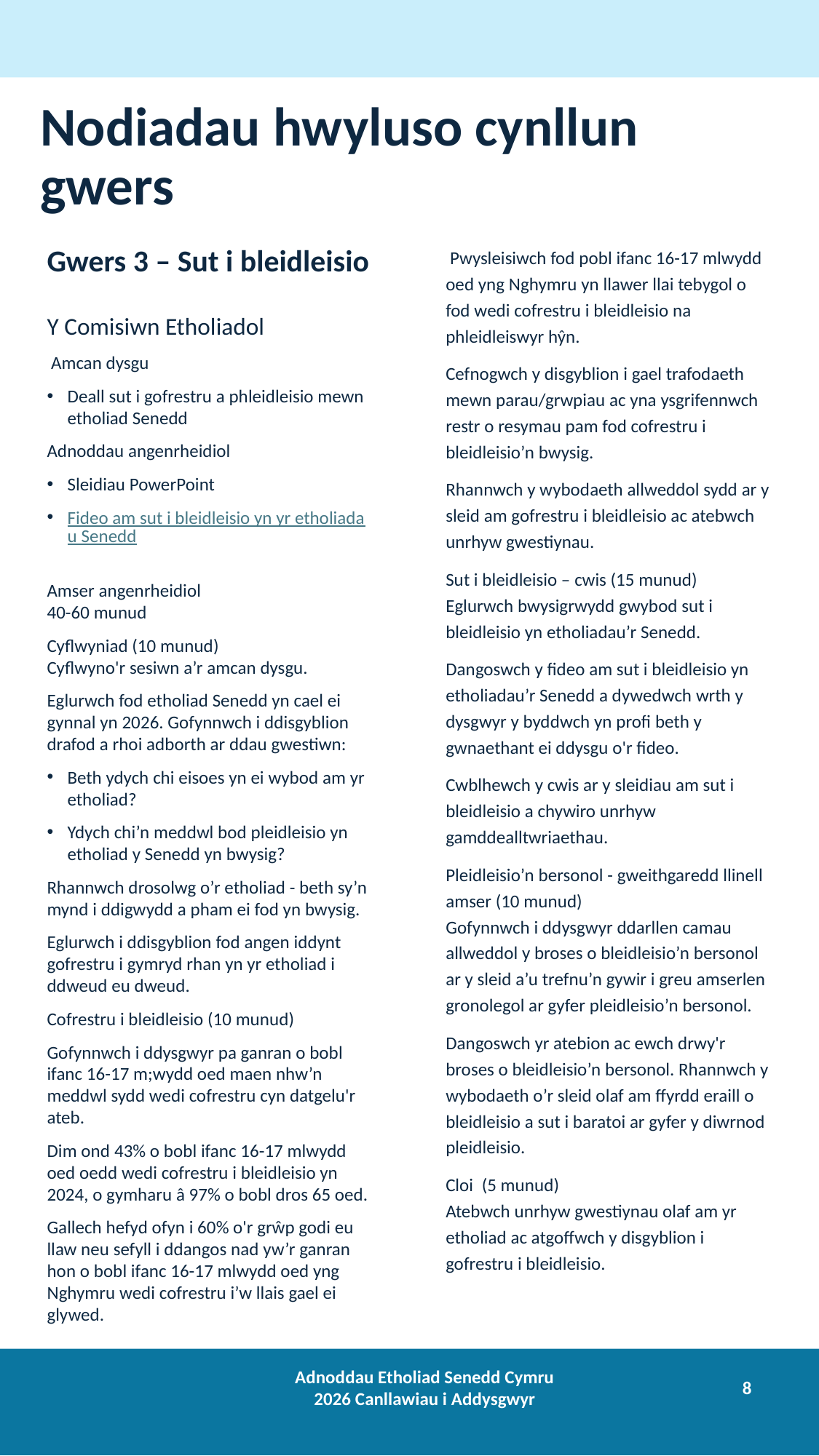

# Nodiadau hwyluso cynllun gwers
Gwers 3 – Sut i bleidleisio
Y Comisiwn Etholiadol
 Amcan dysgu
Deall sut i gofrestru a phleidleisio mewn etholiad Senedd
Adnoddau angenrheidiol
Sleidiau PowerPoint
Fideo am sut i bleidleisio yn yr etholiadau Senedd
Amser angenrheidiol 
40-60 munud
Cyflwyniad (10 munud)
Cyflwyno'r sesiwn a’r amcan dysgu.
Eglurwch fod etholiad Senedd yn cael ei gynnal yn 2026. Gofynnwch i ddisgyblion drafod a rhoi adborth ar ddau gwestiwn:
Beth ydych chi eisoes yn ei wybod am yr etholiad?
Ydych chi’n meddwl bod pleidleisio yn  etholiad y Senedd yn bwysig?
Rhannwch drosolwg o’r etholiad - beth sy’n mynd i ddigwydd a pham ei fod yn bwysig.
Eglurwch i ddisgyblion fod angen iddynt gofrestru i gymryd rhan yn yr etholiad i ddweud eu dweud.
Cofrestru i bleidleisio (10 munud)
Gofynnwch i ddysgwyr pa ganran o bobl ifanc 16-17 m;wydd oed maen nhw’n meddwl sydd wedi cofrestru cyn datgelu'r ateb.
Dim ond 43% o bobl ifanc 16-17 mlwydd oed oedd wedi cofrestru i bleidleisio yn 2024, o gymharu â 97% o bobl dros 65 oed.
Gallech hefyd ofyn i 60% o'r grŵp godi eu llaw neu sefyll i ddangos nad yw’r ganran hon o bobl ifanc 16-17 mlwydd oed yng Nghymru wedi cofrestru i’w llais gael ei glywed.

 Pwysleisiwch fod pobl ifanc 16-17 mlwydd oed yng Nghymru yn llawer llai tebygol o fod wedi cofrestru i bleidleisio na phleidleiswyr hŷn.
Cefnogwch y disgyblion i gael trafodaeth mewn parau/grwpiau ac yna ysgrifennwch restr o resymau pam fod cofrestru i bleidleisio’n bwysig.
Rhannwch y wybodaeth allweddol sydd ar y sleid am gofrestru i bleidleisio ac atebwch unrhyw gwestiynau.
Sut i bleidleisio – cwis (15 munud)  
Eglurwch bwysigrwydd gwybod sut i bleidleisio yn etholiadau’r Senedd.
Dangoswch y fideo am sut i bleidleisio yn etholiadau’r Senedd a dywedwch wrth y dysgwyr y byddwch yn profi beth y gwnaethant ei ddysgu o'r fideo.
Cwblhewch y cwis ar y sleidiau am sut i bleidleisio a chywiro unrhyw gamddealltwriaethau.
Pleidleisio’n bersonol - gweithgaredd llinell amser (10 munud)
Gofynnwch i ddysgwyr ddarllen camau allweddol y broses o bleidleisio’n bersonol ar y sleid a’u trefnu’n gywir i greu amserlen gronolegol ar gyfer pleidleisio’n bersonol.
Dangoswch yr atebion ac ewch drwy'r broses o bleidleisio’n bersonol. Rhannwch y wybodaeth o’r sleid olaf am ffyrdd eraill o bleidleisio a sut i baratoi ar gyfer y diwrnod pleidleisio.
Cloi  (5 munud) 
Atebwch unrhyw gwestiynau olaf am yr etholiad ac atgoffwch y disgyblion i gofrestru i bleidleisio.
Adnoddau Etholiad Senedd Cymru 2026 Canllawiau i Addysgwyr
8